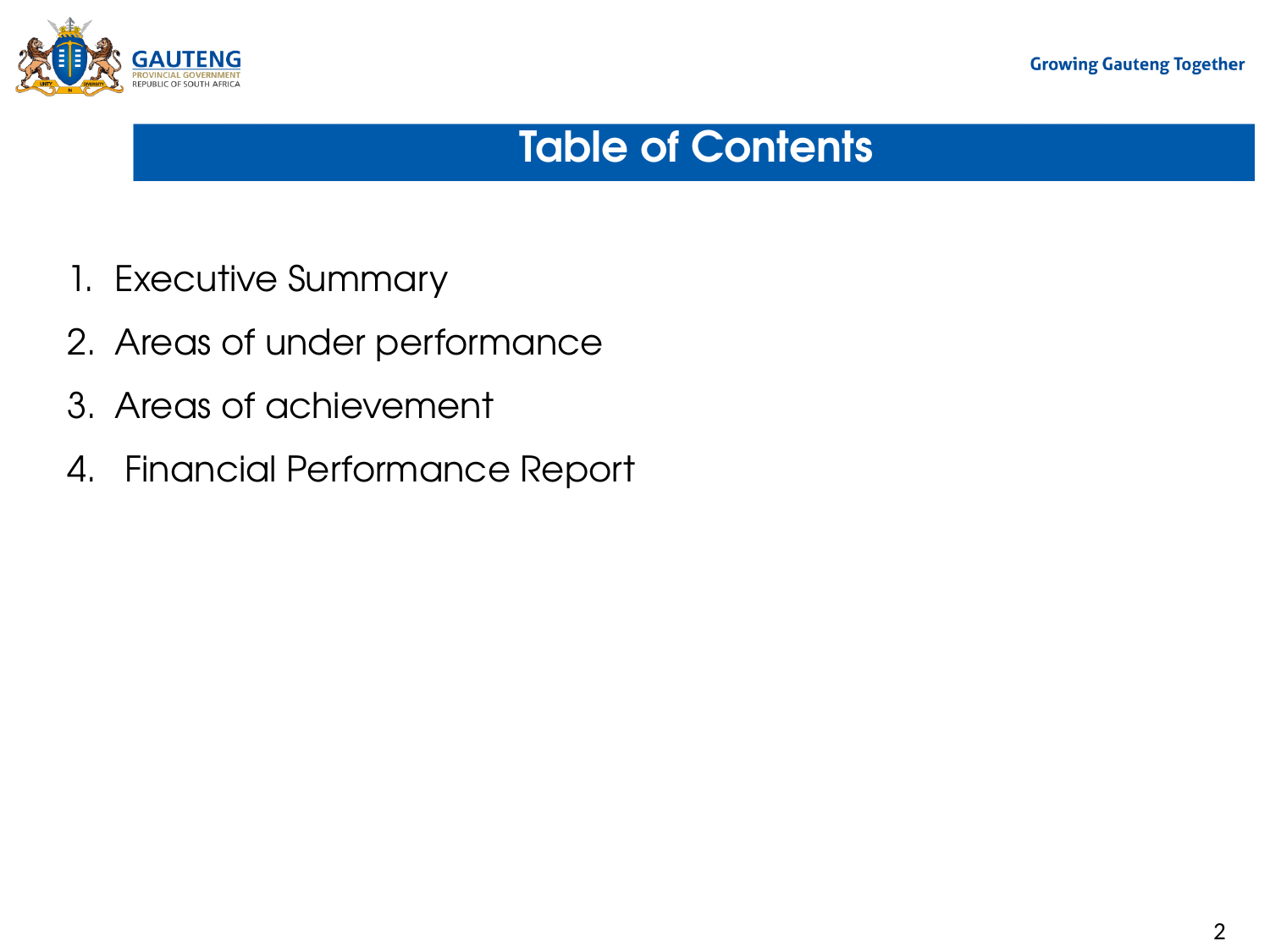

# Table of Contents
Executive Summary
Areas of under performance
Areas of achievement
 Financial Performance Report

2